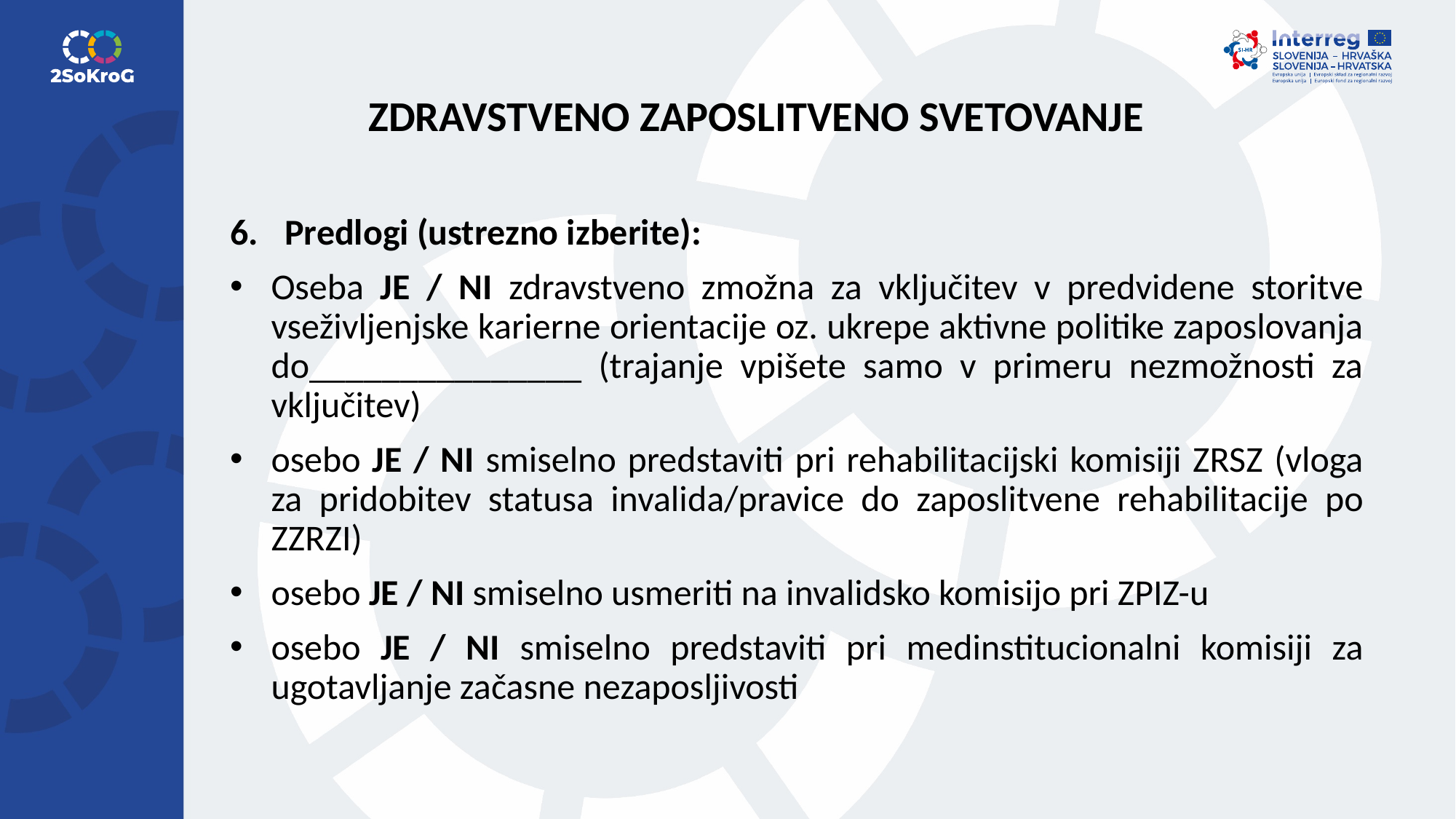

# ZDRAVSTVENO ZAPOSLITVENO SVETOVANJE
Predlogi (ustrezno izberite):
Oseba JE / NI zdravstveno zmožna za vključitev v predvidene storitve vseživljenjske karierne orientacije oz. ukrepe aktivne politike zaposlovanja do_______________ (trajanje vpišete samo v primeru nezmožnosti za vključitev)
osebo JE / NI smiselno predstaviti pri rehabilitacijski komisiji ZRSZ (vloga za pridobitev statusa invalida/pravice do zaposlitvene rehabilitacije po ZZRZI)
osebo JE / NI smiselno usmeriti na invalidsko komisijo pri ZPIZ-u
osebo JE / NI smiselno predstaviti pri medinstitucionalni komisiji za ugotavljanje začasne nezaposljivosti